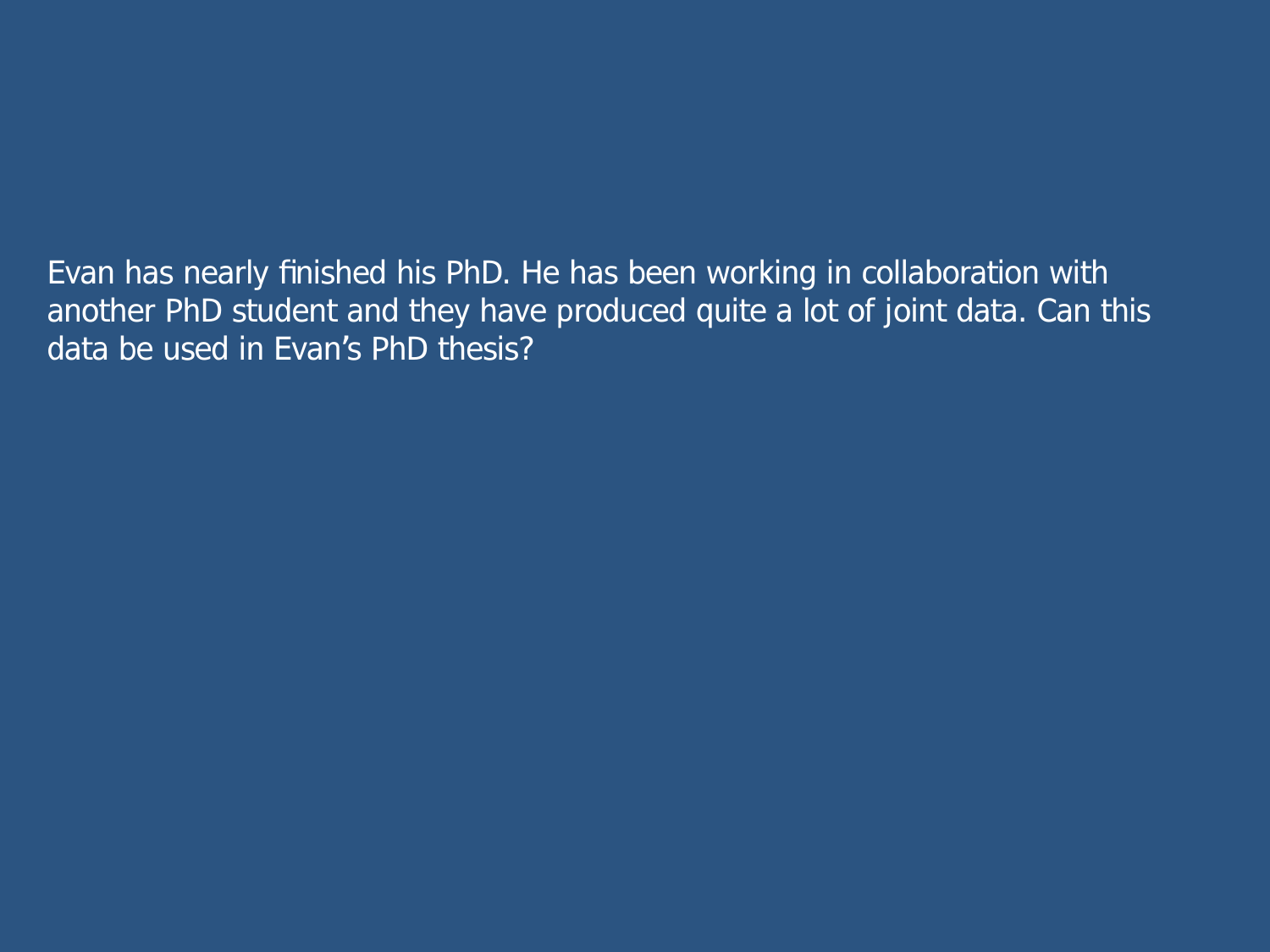

Evan has nearly finished his PhD. He has been working in collaboration with another PhD student and they have produced quite a lot of joint data. Can this data be used in Evan’s PhD thesis?